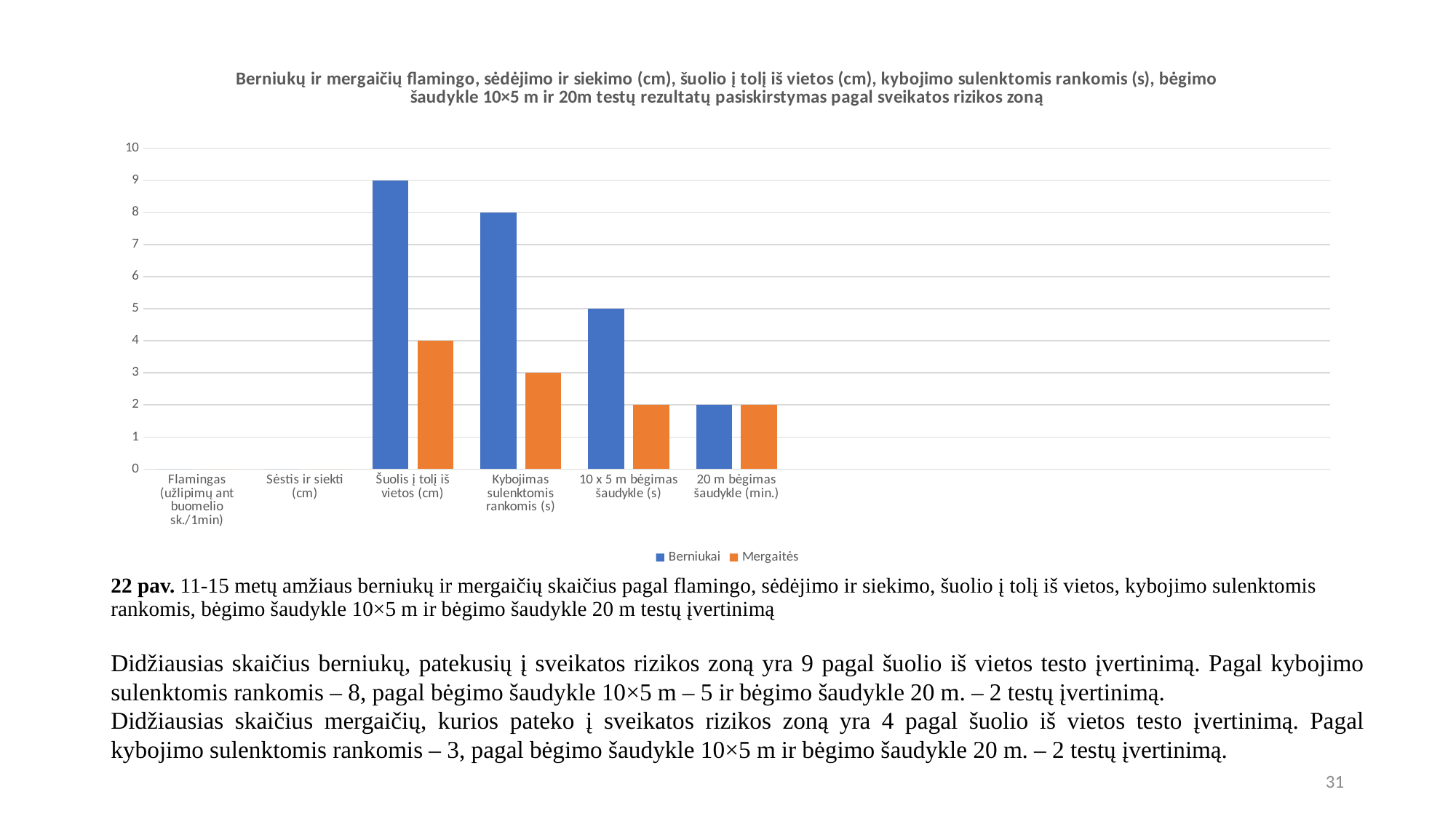

### Chart: Berniukų ir mergaičių flamingo, sėdėjimo ir siekimo (cm), šuolio į tolį iš vietos (cm), kybojimo sulenktomis rankomis (s), bėgimo šaudykle 10×5 m ir 20m testų rezultatų pasiskirstymas pagal sveikatos rizikos zoną

| Category | Berniukai | Mergaitės |
|---|---|---|
| Flamingas (užlipimų ant buomelio sk./1min) | 0.0 | 0.0 |
| Sėstis ir siekti (cm) | 0.0 | 0.0 |
| Šuolis į tolį iš vietos (cm) | 9.0 | 4.0 |
| Kybojimas sulenktomis rankomis (s) | 8.0 | 3.0 |
| 10 x 5 m bėgimas šaudykle (s) | 5.0 | 2.0 |
| 20 m bėgimas šaudykle (min.) | 2.0 | 2.0 |
# 22 pav. 11-15 metų amžiaus berniukų ir mergaičių skaičius pagal flamingo, sėdėjimo ir siekimo, šuolio į tolį iš vietos, kybojimo sulenktomis rankomis, bėgimo šaudykle 10×5 m ir bėgimo šaudykle 20 m testų įvertinimą
Didžiausias skaičius berniukų, patekusių į sveikatos rizikos zoną yra 9 pagal šuolio iš vietos testo įvertinimą. Pagal kybojimo sulenktomis rankomis – 8, pagal bėgimo šaudykle 10×5 m – 5 ir bėgimo šaudykle 20 m. – 2 testų įvertinimą.
Didžiausias skaičius mergaičių, kurios pateko į sveikatos rizikos zoną yra 4 pagal šuolio iš vietos testo įvertinimą. Pagal kybojimo sulenktomis rankomis – 3, pagal bėgimo šaudykle 10×5 m ir bėgimo šaudykle 20 m. – 2 testų įvertinimą.
31